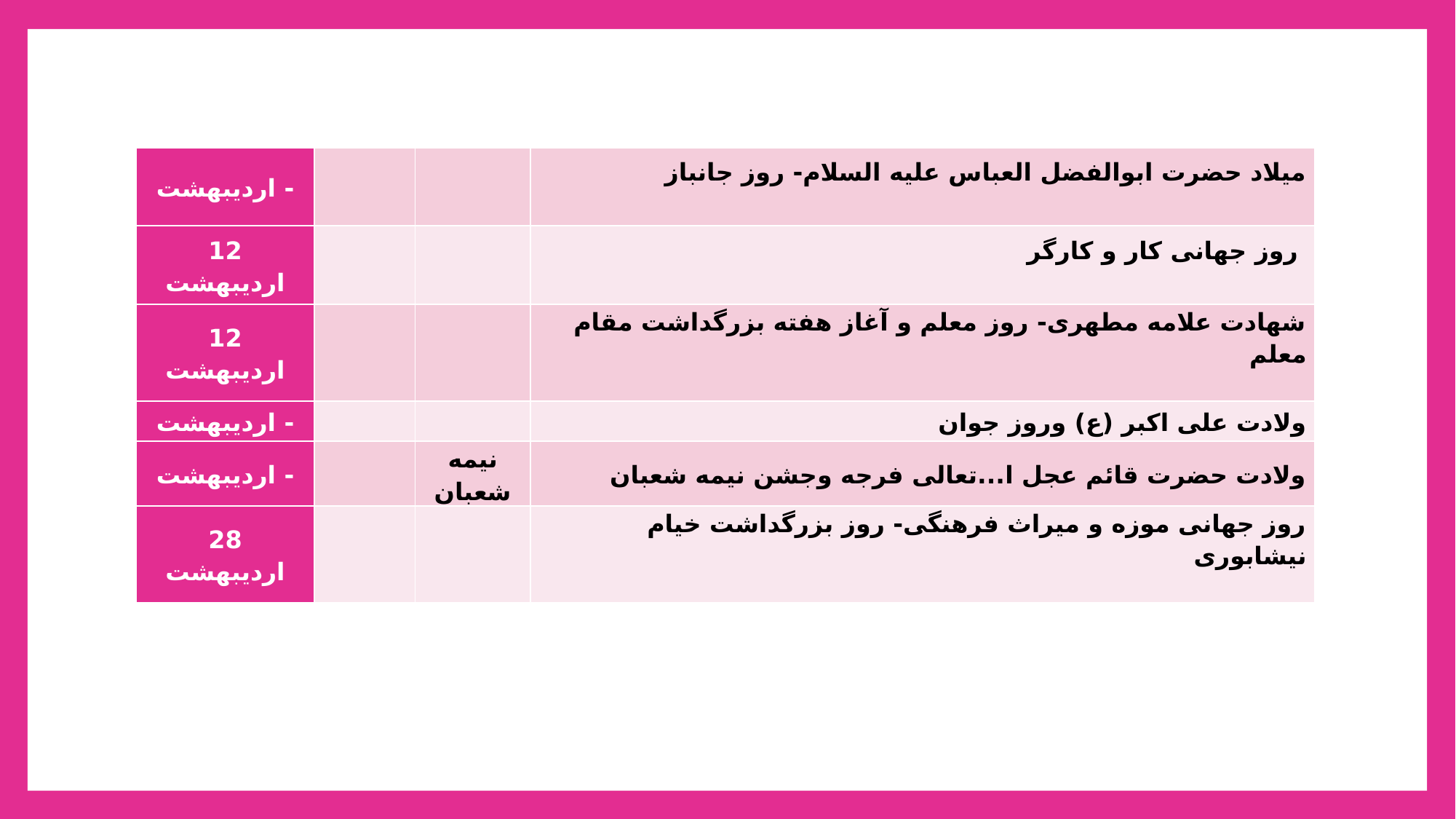

| - اردیبهشت |  |  | میلاد حضرت ابوالفضل العباس علیه السلام- روز جانباز |
| --- | --- | --- | --- |
| 12 اردیبهشت |  |  | روز جهانی کار و کارگر |
| 12 اردیبهشت |  |  | شهادت علامه مطهری- روز معلم و آغاز هفته بزرگداشت مقام معلم |
| - اردیبهشت |  |  | ولادت علی اکبر (ع) وروز جوان |
| - اردیبهشت |  | نیمه شعبان | ولادت حضرت قائم عجل ا...تعالی فرجه وجشن نیمه شعبان |
| 28 اردیبهشت |  |  | روز جهانی موزه و میراث فرهنگی- روز بزرگداشت خیام نیشابوری |